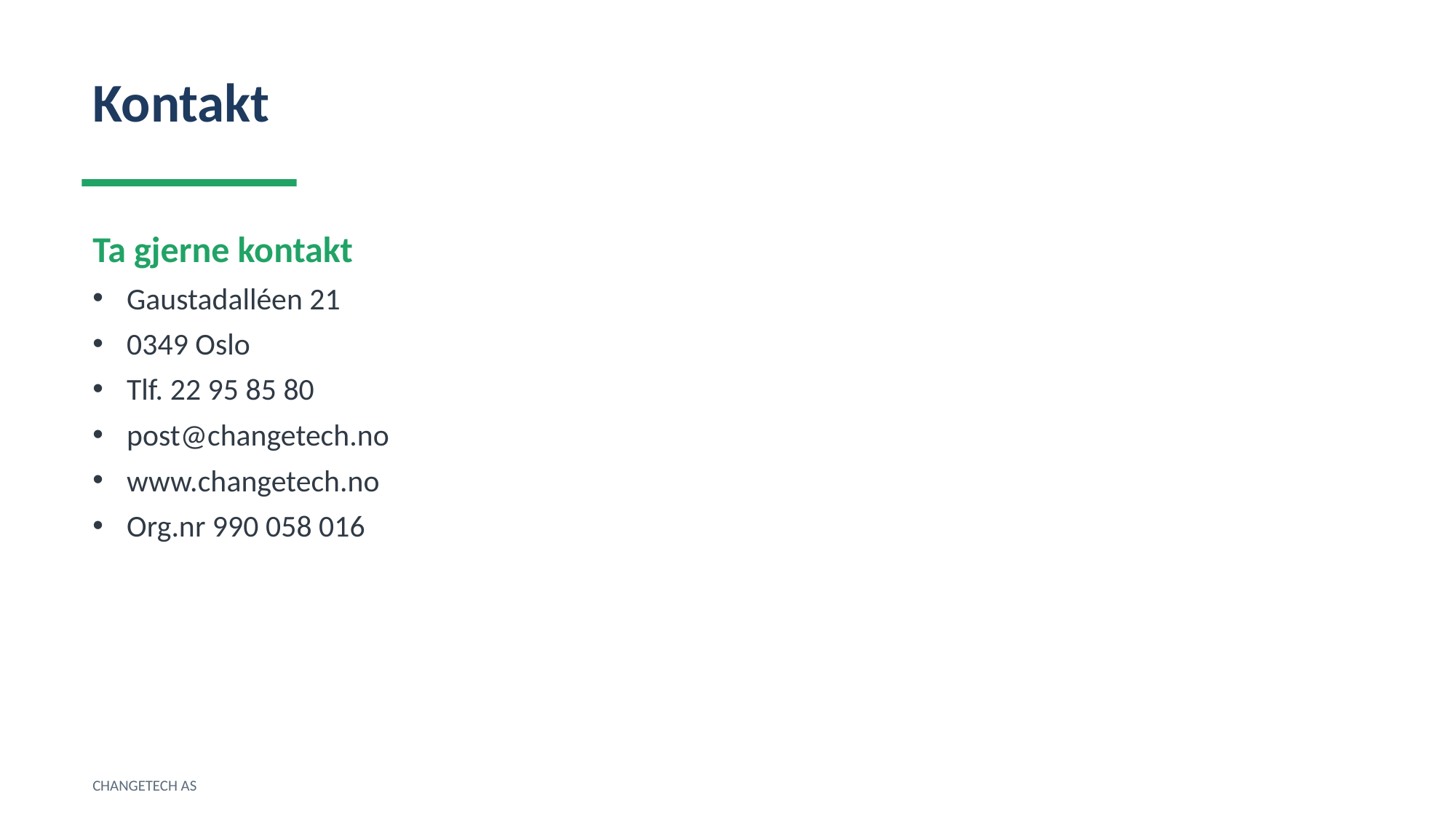

Kontakt

Ta gjerne kontakt
Gaustadalléen 21
0349 Oslo
Tlf. 22 95 85 80
post@changetech.no
www.changetech.no
Org.nr 990 058 016
CHANGETECH AS